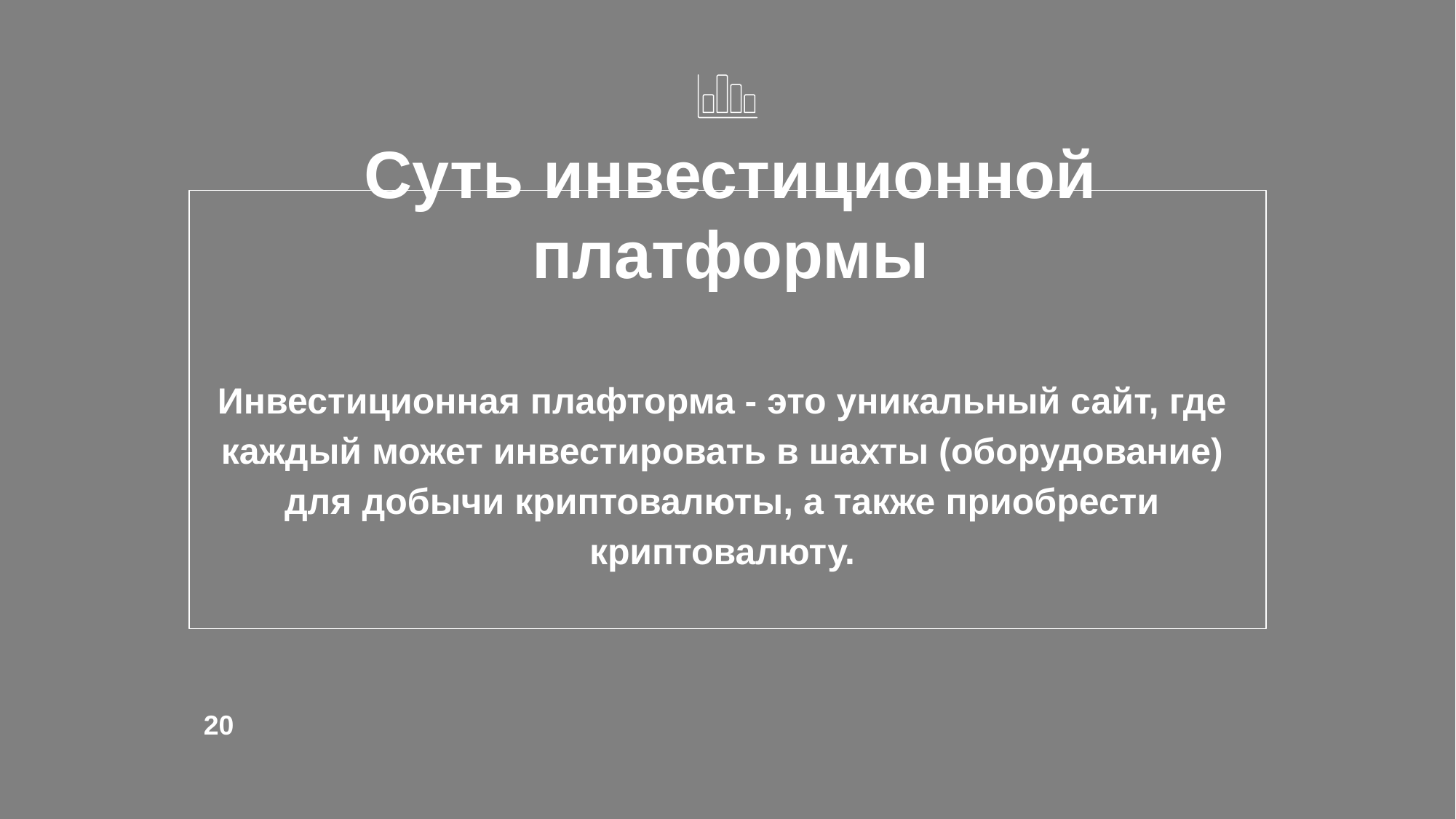

Суть инвестиционной платформы
Инвестиционная плафторма - это уникальный сайт, где каждый может инвестировать в шахты (оборудование) для добычи криптовалюты, а также приобрести криптовалюту.
20